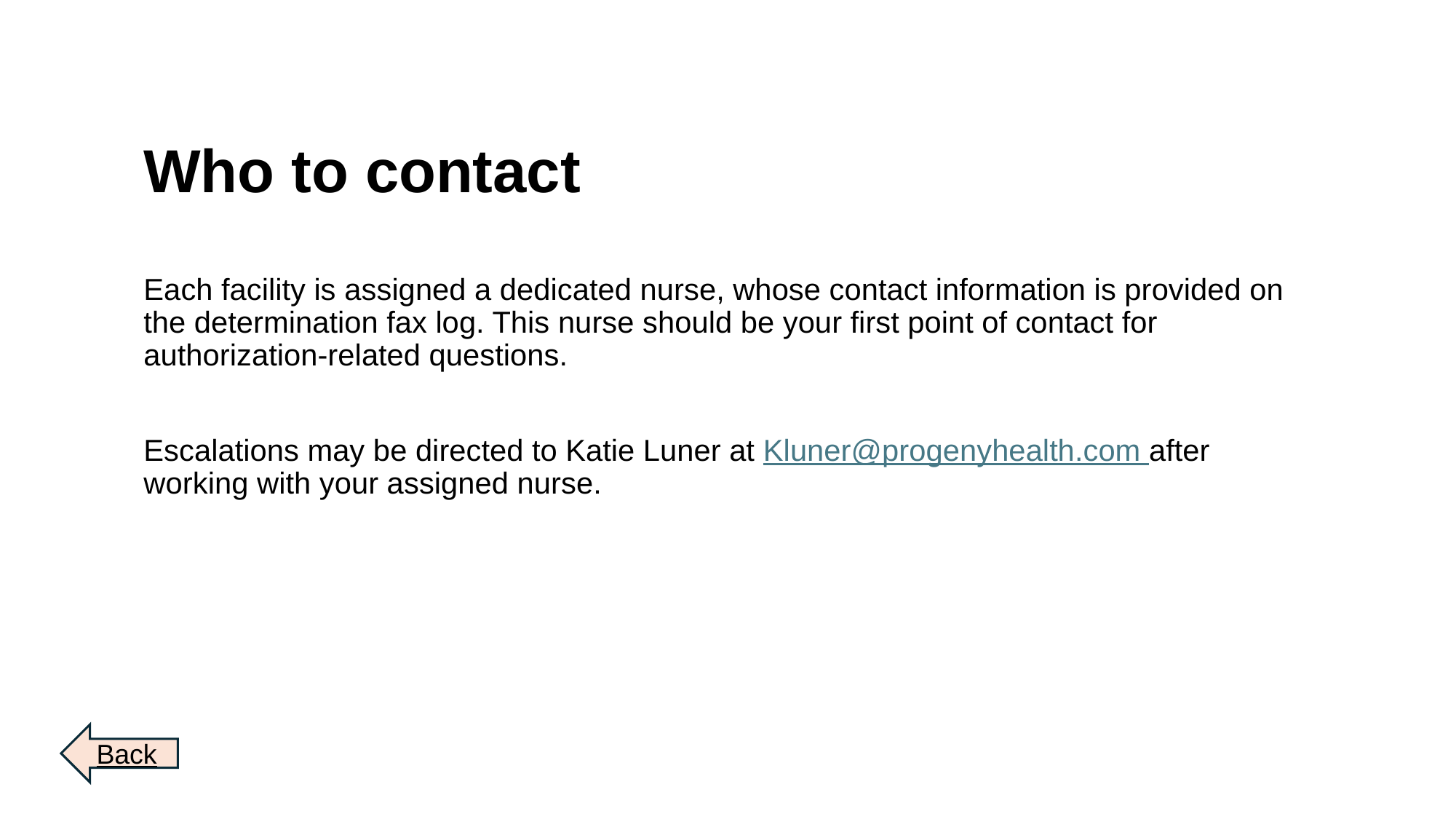

# Who to contact
Each facility is assigned a dedicated nurse, whose contact information is provided on the determination fax log. This nurse should be your first point of contact for authorization-related questions.

Escalations may be directed to Katie Luner at Kluner@progenyhealth.com after working with your assigned nurse.
Back